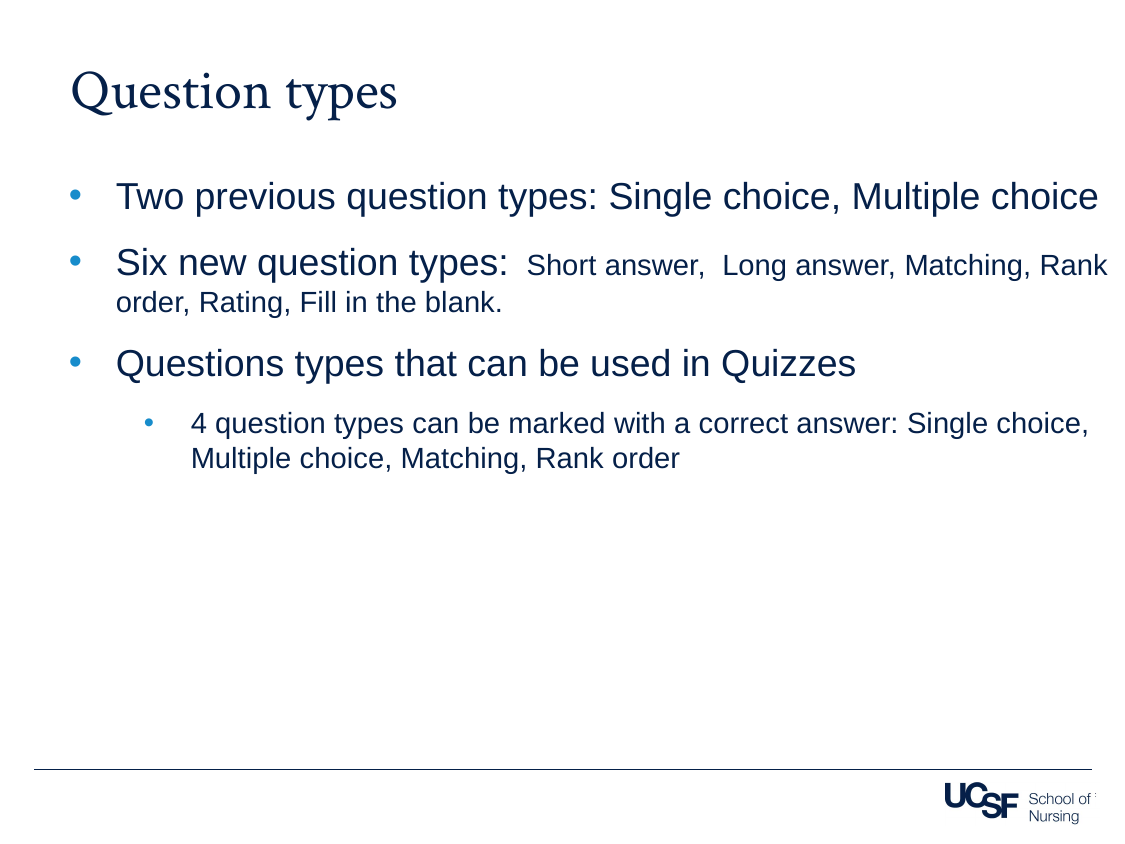

# Question types
Two previous question types: Single choice, Multiple choice
Six new question types:  Short answer,  Long answer, Matching, Rank order, Rating, Fill in the blank.
Questions types that can be used in Quizzes
4 question types can be marked with a correct answer: Single choice, Multiple choice, Matching, Rank order